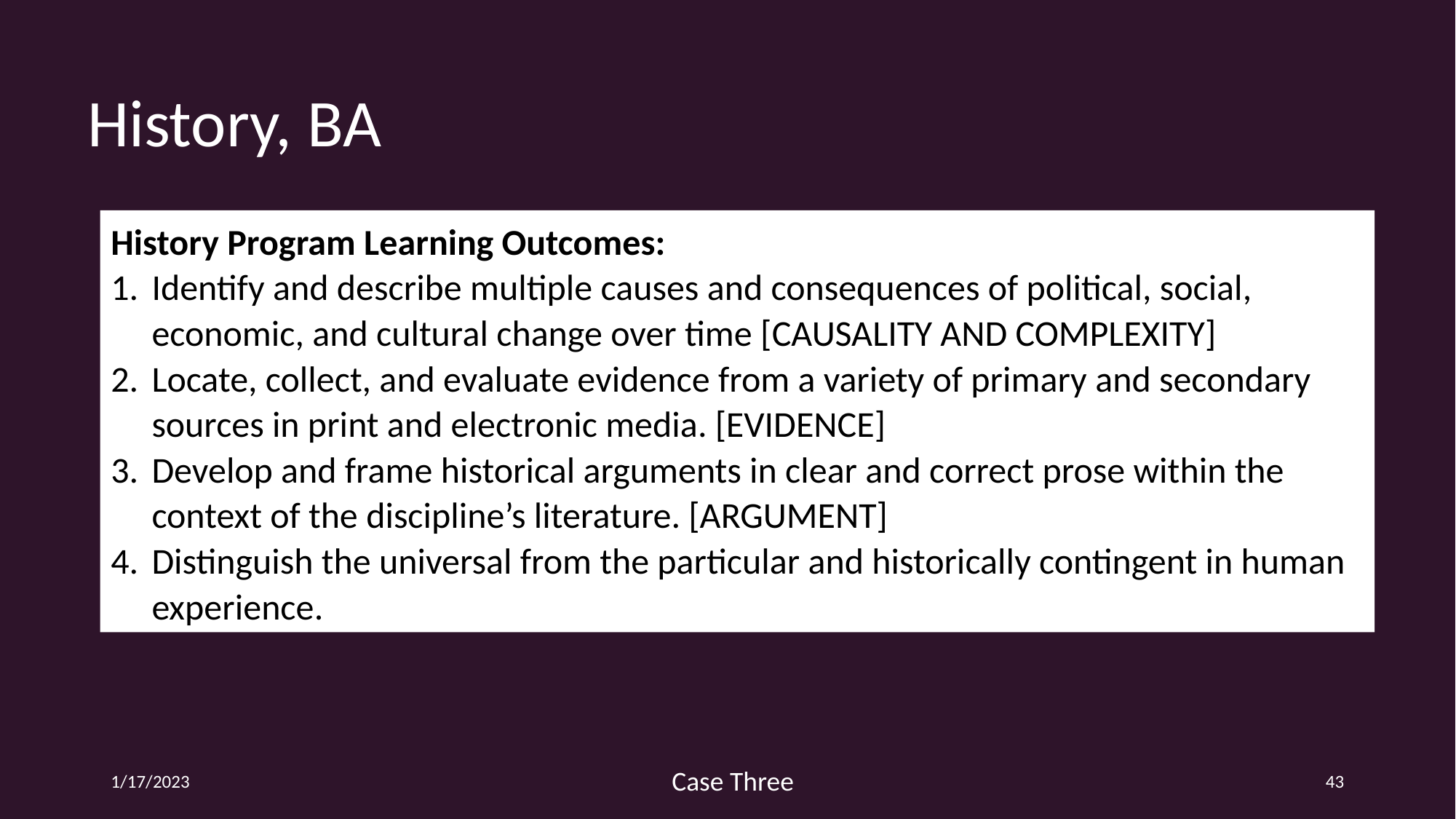

History, BA
History Program Learning Outcomes:
Identify and describe multiple causes and consequences of political, social, economic, and cultural change over time [CAUSALITY AND COMPLEXITY]
Locate, collect, and evaluate evidence from a variety of primary and secondary sources in print and electronic media. [EVIDENCE]
Develop and frame historical arguments in clear and correct prose within the context of the discipline’s literature. [ARGUMENT]
Distinguish the universal from the particular and historically contingent in human experience.
Case Three
1/17/2023
43